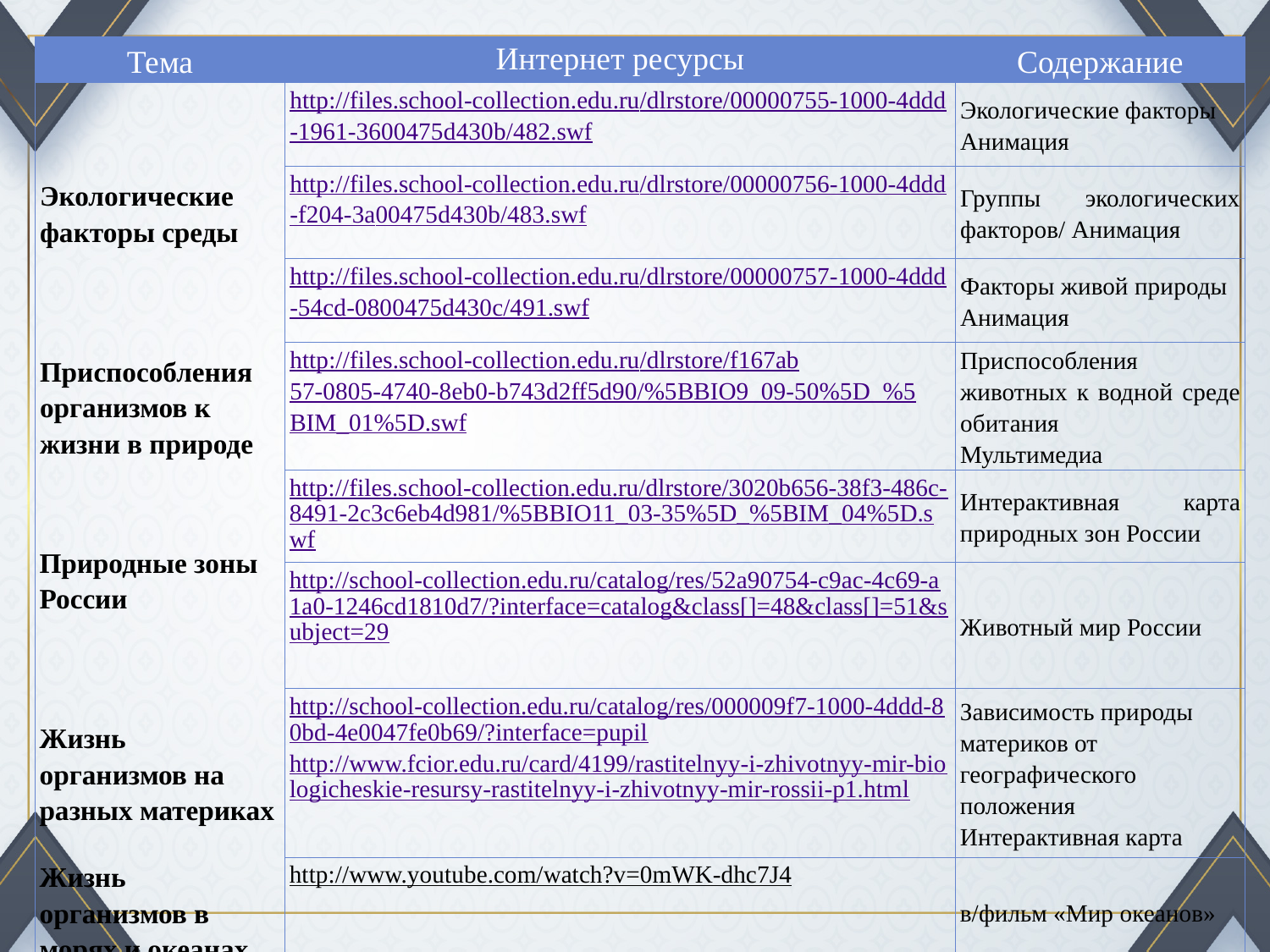

| Тема | Интернет ресурсы | Содержание |
| --- | --- | --- |
| Экологические факторы среды | http://files.school-collection.edu.ru/dlrstore/00000755-1000-4ddd-1961-3600475d430b/482.swf | Экологические факторы Анимация |
|  | http://files.school-collection.edu.ru/dlrstore/00000756-1000-4ddd-f204-3a00475d430b/483.swf | Группы экологических факторов/ Анимация |
|  | http://files.school-collection.edu.ru/dlrstore/00000757-1000-4ddd-54cd-0800475d430c/491.swf | Факторы живой природы Анимация |
| Приспособления организмов к жизни в природе | http://files.school-collection.edu.ru/dlrstore/f167ab57-0805-4740-8eb0-b743d2ff5d90/%5BBIO9\_09-50%5D\_%5BIM\_01%5D.swf | Приспособления животных к водной среде обитания Мультимедиа |
| Природные зоны России | http://files.school-collection.edu.ru/dlrstore/3020b656-38f3-486c-8491-2c3c6eb4d981/%5BBIO11\_03-35%5D\_%5BIM\_04%5D.swf | Интерактивная карта природных зон России |
|  | http://school-collection.edu.ru/catalog/res/52a90754-c9ac-4c69-a1a0-1246cd1810d7/?interface=catalog&class[]=48&class[]=51&subject=29 | Животный мир России |
| Жизнь организмов на разных материках | http://school-collection.edu.ru/catalog/res/000009f7-1000-4ddd-80bd-4e0047fe0b69/?interface=pupil http://www.fcior.edu.ru/card/4199/rastitelnyy-i-zhivotnyy-mir-biologicheskie-resursy-rastitelnyy-i-zhivotnyy-mir-rossii-p1.html | Зависимость природы материков от географического положения Интерактивная карта |
| Жизнь организмов в морях и океанах | http://www.youtube.com/watch?v=0mWK-dhc7J4 | в/фильм «Мир океанов» |